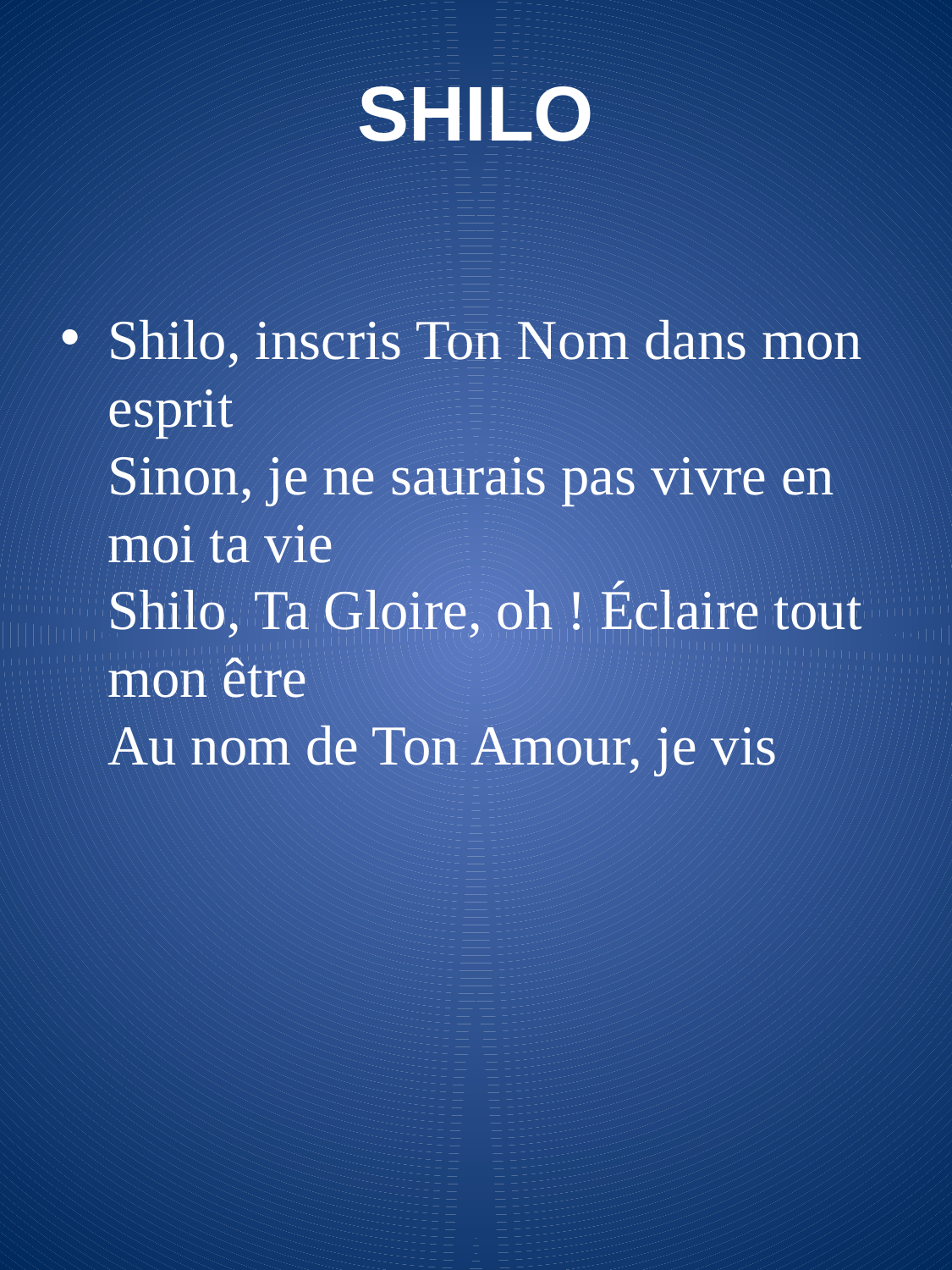

# SHILO
Shilo, inscris Ton Nom dans mon esprit
Sinon, je ne saurais pas vivre en moi ta vie
Shilo, Ta Gloire, oh ! Éclaire tout mon être
Au nom de Ton Amour, je vis